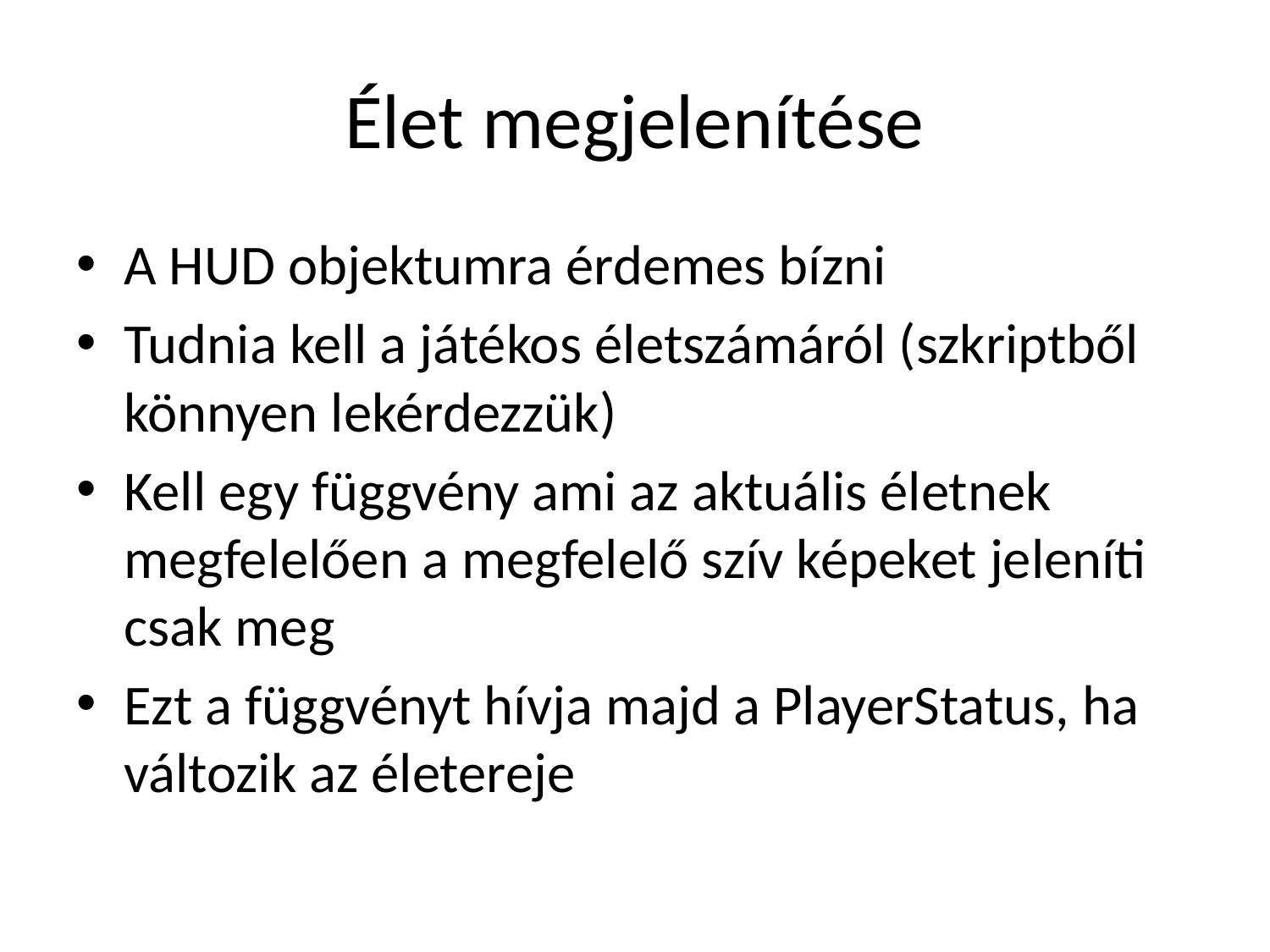

# Élet megjelenítése
A HUD objektumra érdemes bízni
Tudnia kell a játékos életszámáról (szkriptből könnyen lekérdezzük)
Kell egy függvény ami az aktuális életnek megfelelően a megfelelő szív képeket jeleníti csak meg
Ezt a függvényt hívja majd a PlayerStatus, ha változik az életereje